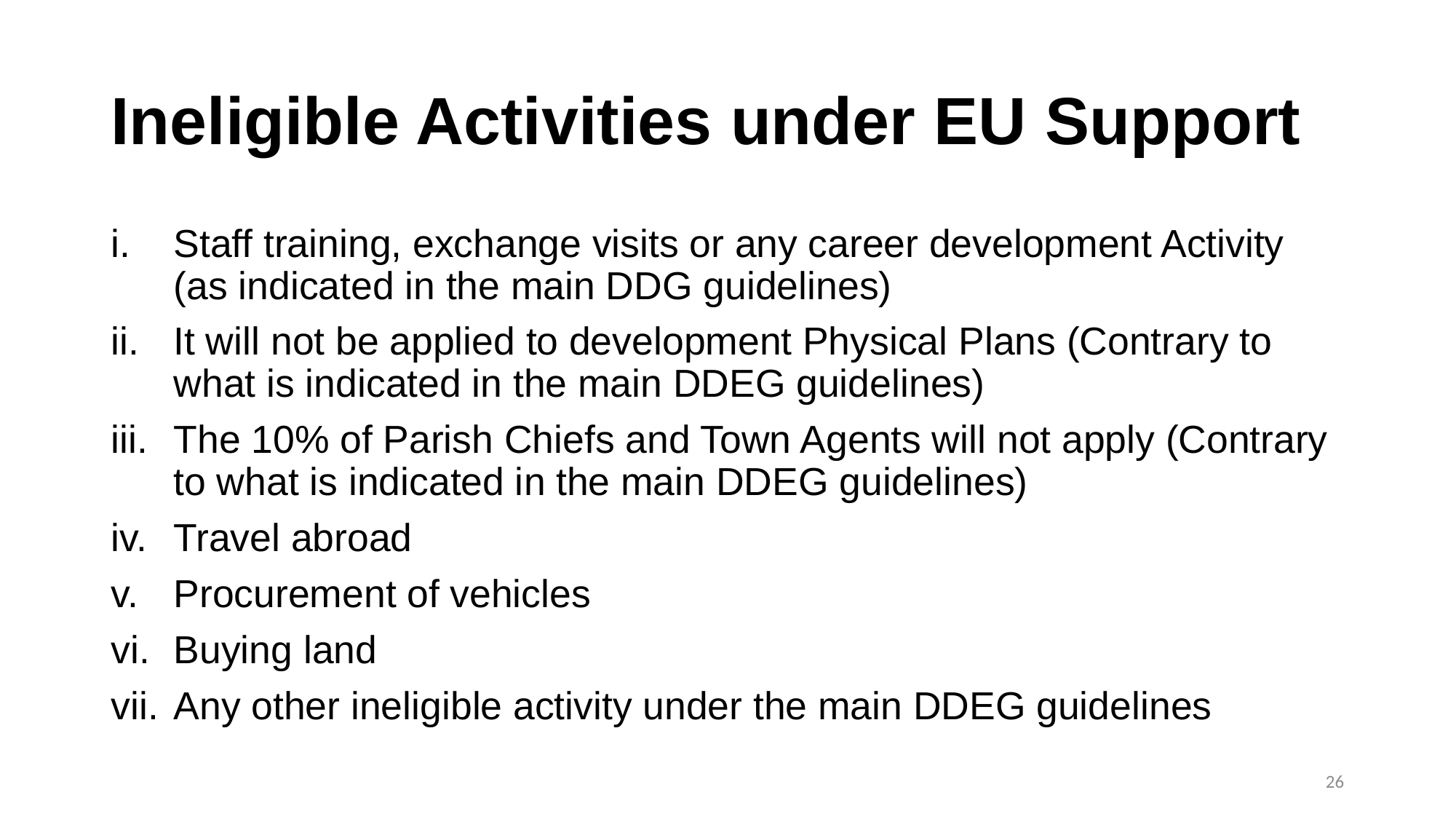

# Ineligible Activities under EU Support
Staff training, exchange visits or any career development Activity (as indicated in the main DDG guidelines)
It will not be applied to development Physical Plans (Contrary to what is indicated in the main DDEG guidelines)
The 10% of Parish Chiefs and Town Agents will not apply (Contrary to what is indicated in the main DDEG guidelines)
Travel abroad
Procurement of vehicles
Buying land
Any other ineligible activity under the main DDEG guidelines

26